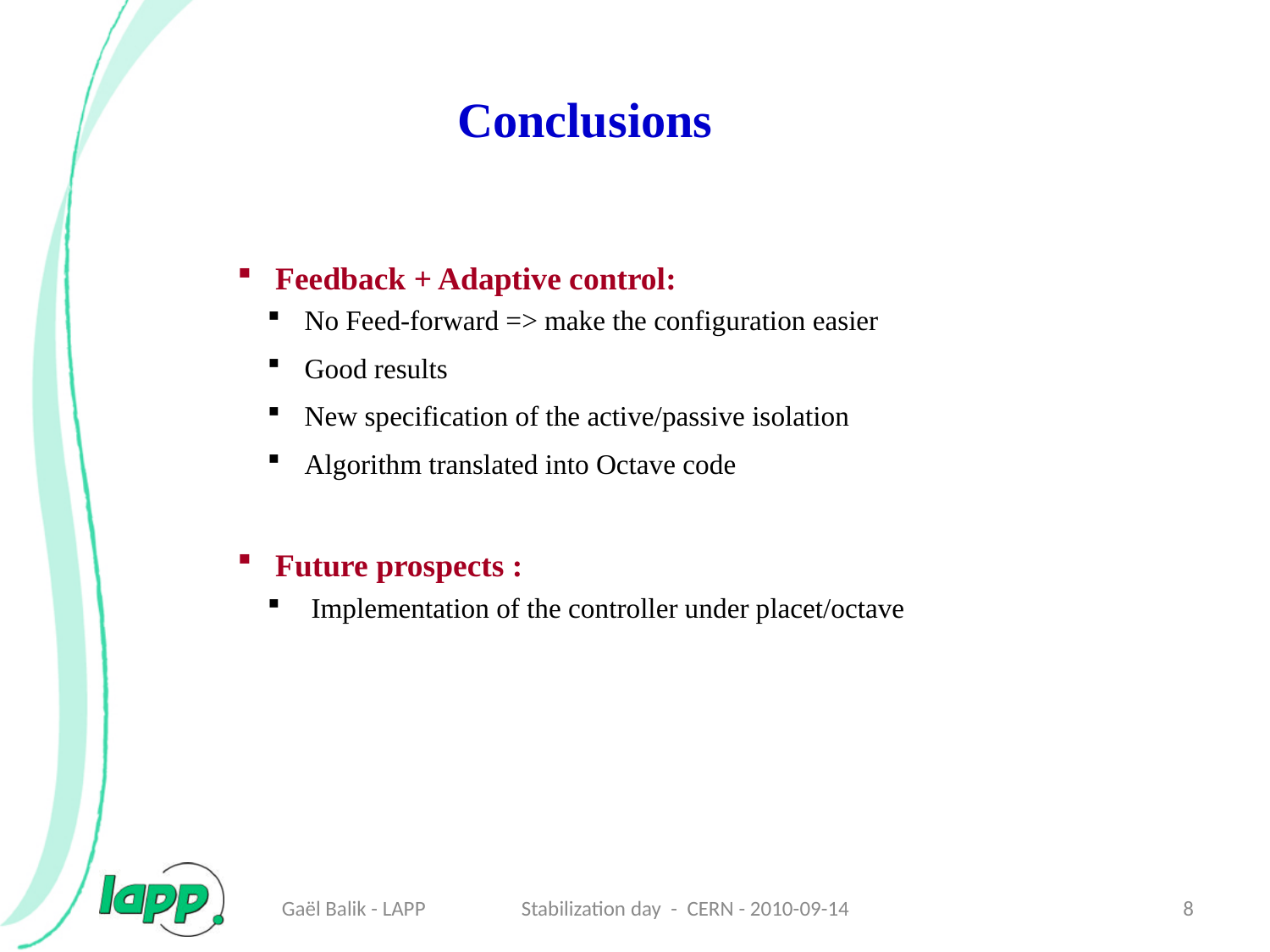

Conclusions
 Feedback + Adaptive control:
 No Feed-forward => make the configuration easier
 Good results
 New specification of the active/passive isolation
 Algorithm translated into Octave code
 Future prospects :
  Implementation of the controller under placet/octave
Gaël Balik - LAPP
Stabilization day  -  CERN - 2010-09-14
8